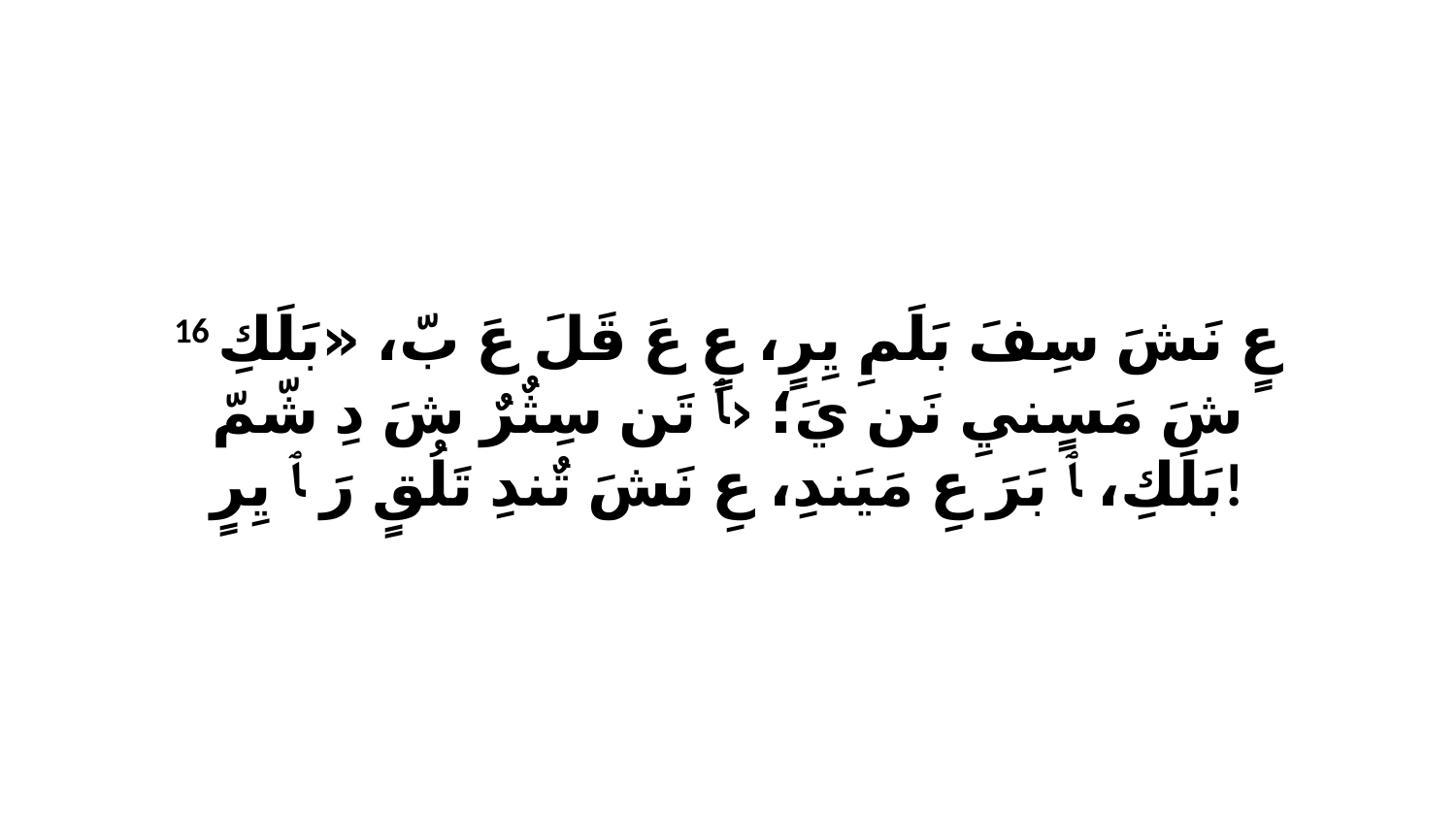

16 عٍ نَشَ سِفَ بَلَمِ يِرٍ، عٍ عَ قَلَ عَ بّ، «بَلَكِ شَ مَسٍنيِ نَن يَ؛ ‹ﭑ تَن سِثٌرٌ شَ دِ شّمّ بَلَكِ، ﭑ بَرَ عِ مَيَندِ، عِ نَشَ تٌندِ تَلُقٍ رَ ﭑ يِرٍ!